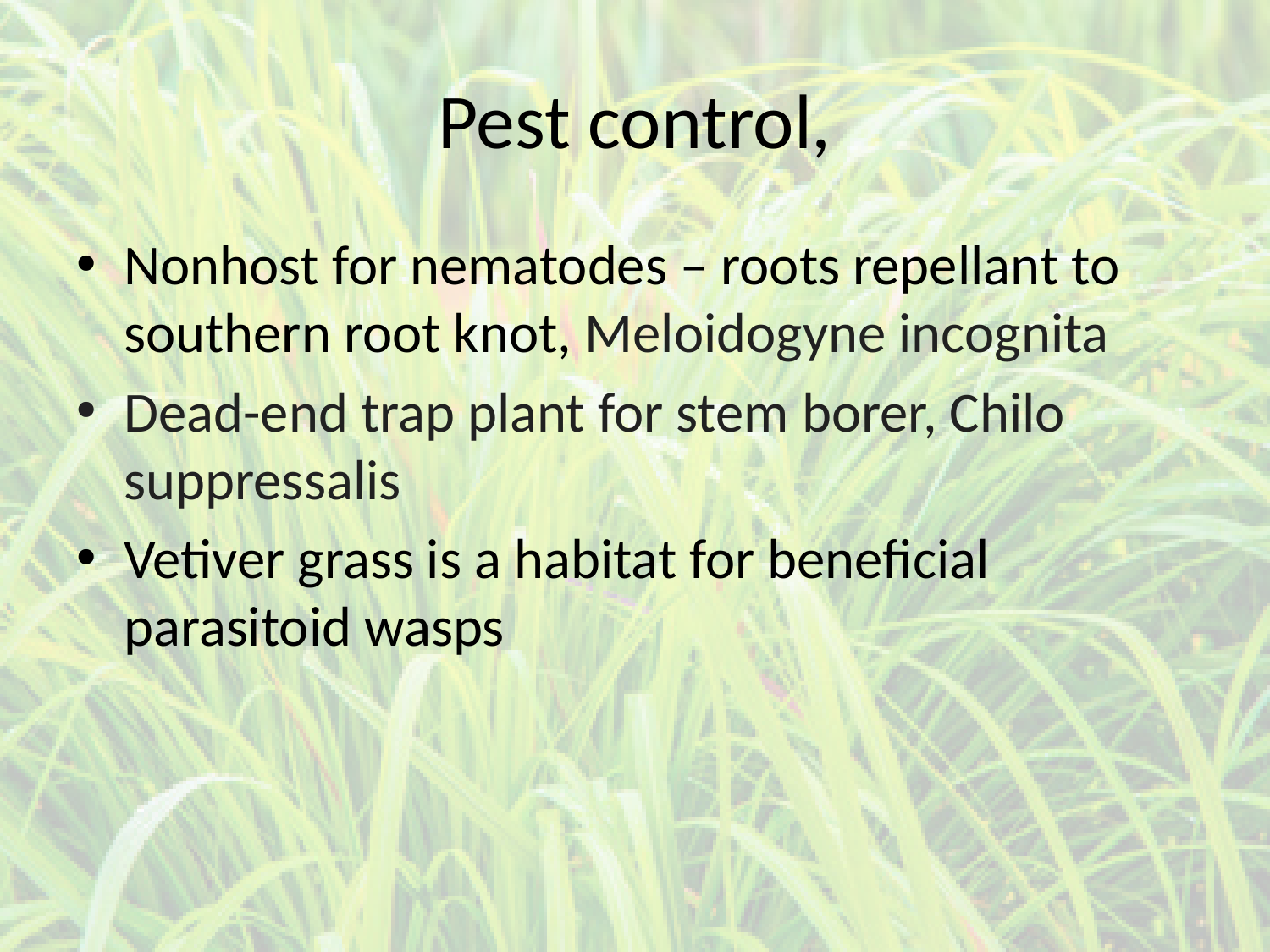

# Pest control,
Nonhost for nematodes – roots repellant to southern root knot, Meloidogyne incognita
Dead-end trap plant for stem borer, Chilo suppressalis
Vetiver grass is a habitat for beneficial parasitoid wasps